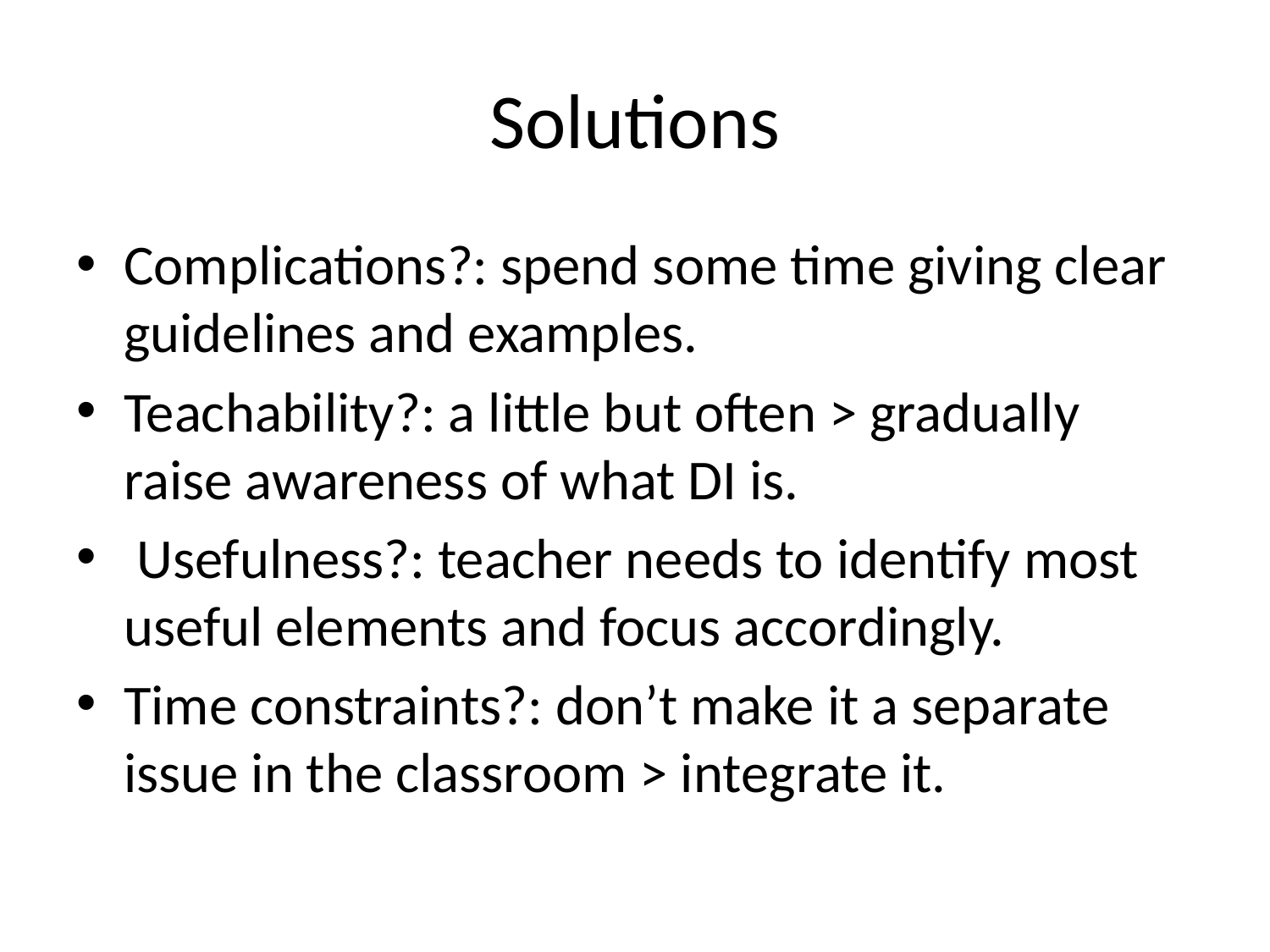

# Solutions
Complications?: spend some time giving clear guidelines and examples.
Teachability?: a little but often > gradually raise awareness of what DI is.
 Usefulness?: teacher needs to identify most useful elements and focus accordingly.
Time constraints?: don’t make it a separate issue in the classroom > integrate it.